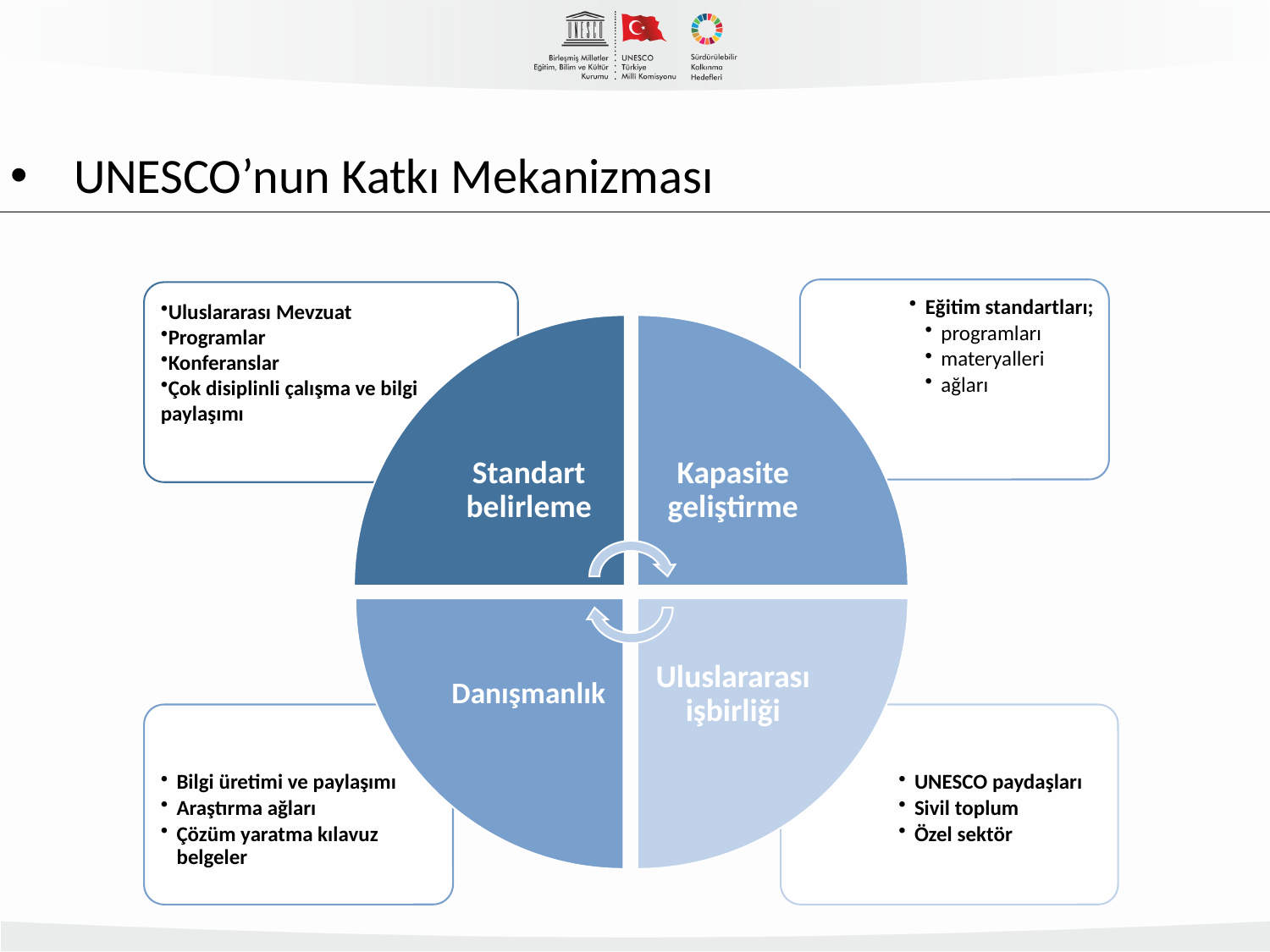

# UNESCO’nun Katkı Mekanizması

UNESCO paydaşları
Sivil toplum
Özel sektör
Bilgi üretimi ve paylaşımı
Araştırma ağları
Çözüm yaratma kılavuz belgeler
Eğitim standartları;
programları
materyalleri
ağları
Uluslararası Mevzuat
Programlar
Konferanslar
Çok disiplinli çalışma ve bilgi paylaşımı
Standart belirleme
Kapasite geliştirme
Uluslararası işbirliği
Danışmanlık